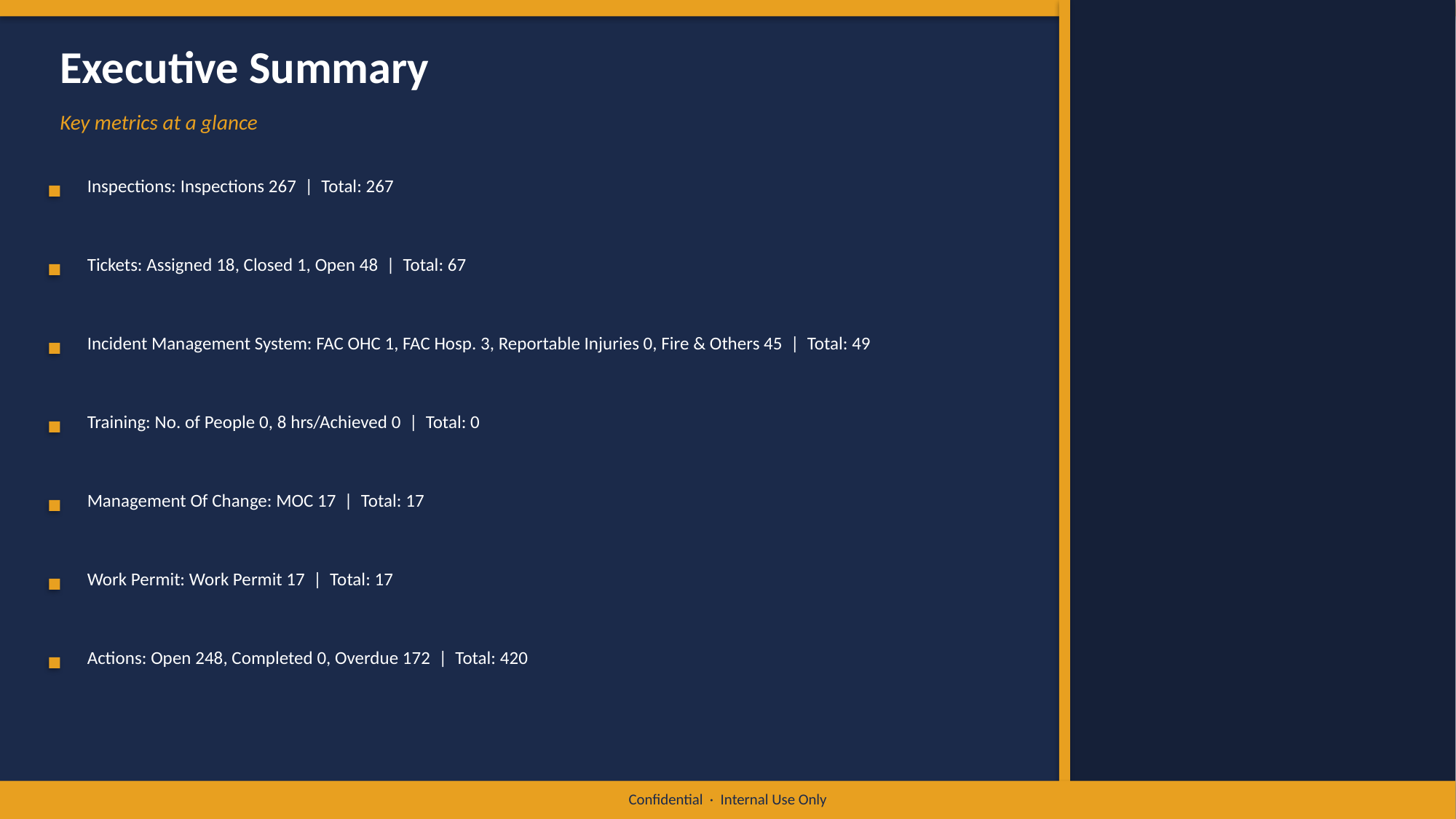

Executive Summary
Key metrics at a glance
Inspections: Inspections 267  |  Total: 267

Tickets: Assigned 18, Closed 1, Open 48  |  Total: 67

Incident Management System: FAC OHC 1, FAC Hosp. 3, Reportable Injuries 0, Fire & Others 45  |  Total: 49

Training: No. of People 0, 8 hrs/Achieved 0  |  Total: 0

Management Of Change: MOC 17  |  Total: 17

Work Permit: Work Permit 17  |  Total: 17

Actions: Open 248, Completed 0, Overdue 172  |  Total: 420

Confidential  ·  Internal Use Only